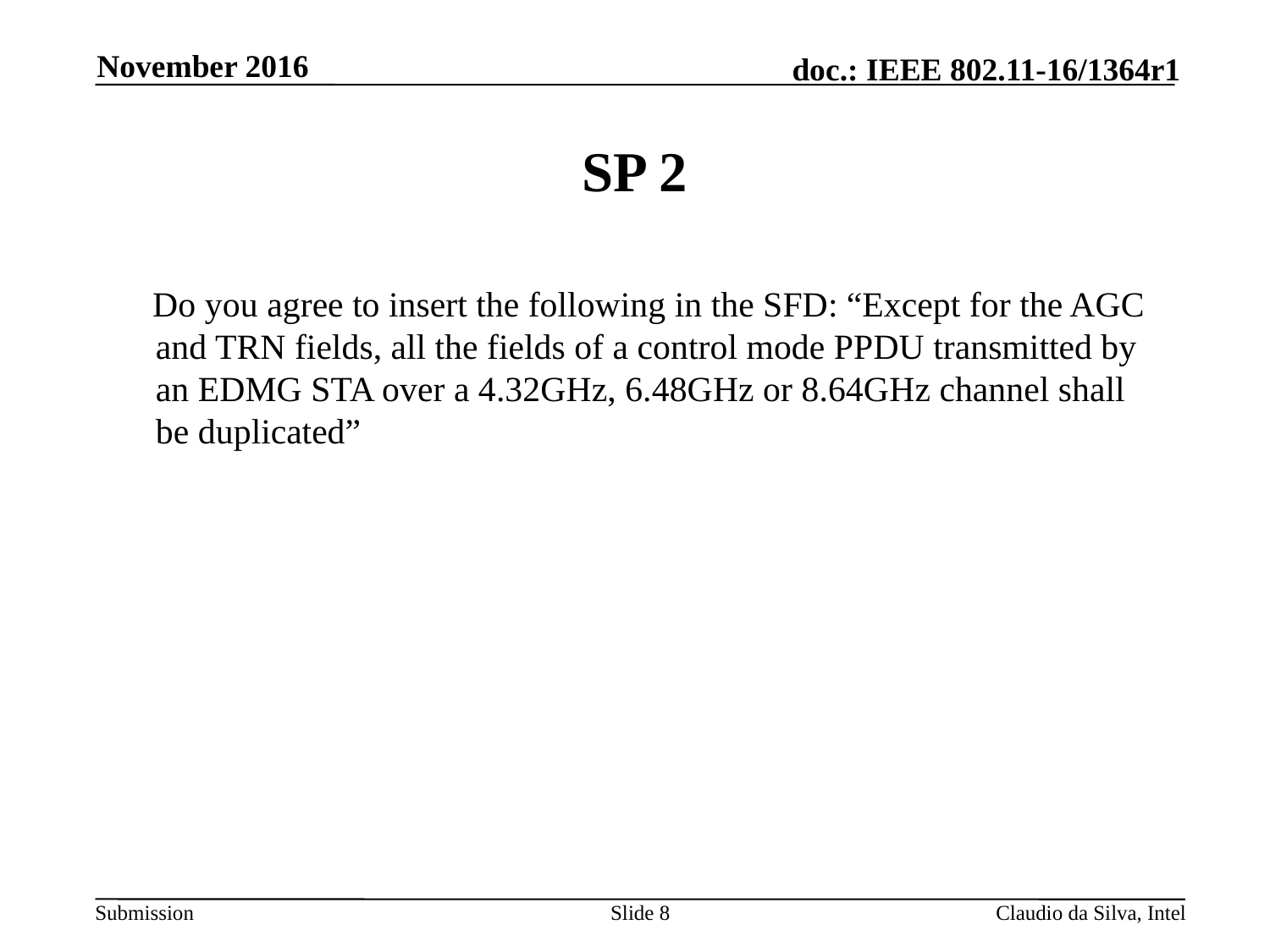

November 2016
# SP 2
     Do you agree to insert the following in the SFD: “Except for the AGC and TRN fields, all the fields of a control mode PPDU transmitted by an EDMG STA over a 4.32GHz, 6.48GHz or 8.64GHz channel shall be duplicated”
Slide 8
Claudio da Silva, Intel